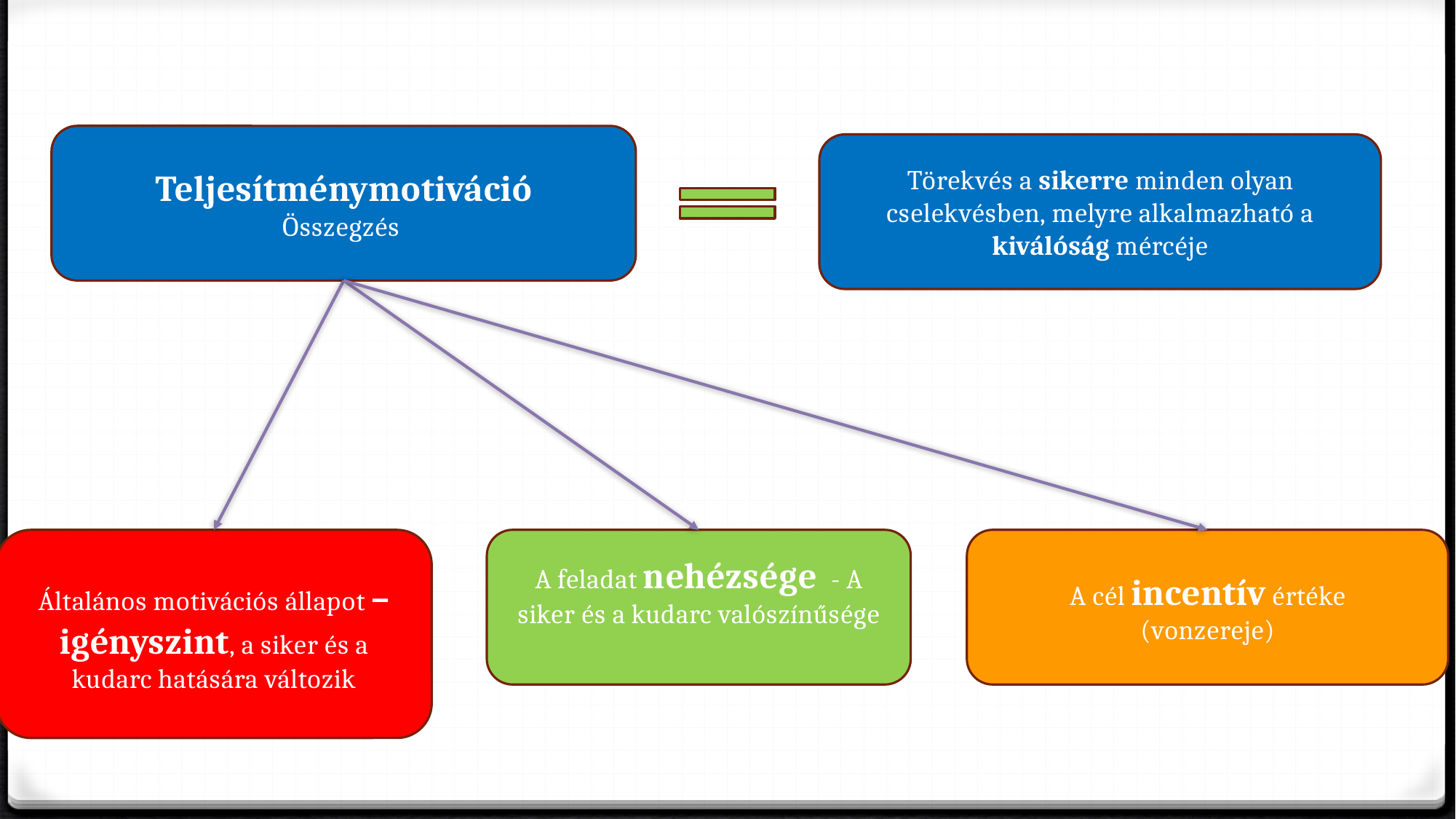

Teljesítménymotiváció
Összegzés
Törekvés a sikerre minden olyan cselekvésben, melyre alkalmazható a kiválóság mércéje

A feladat nehézsége  - A siker és a kudarc valószínűsége

A cél incentív értéke
(vonzereje)
Általános motivációs állapot – igényszint, a siker és a kudarc hatására változik